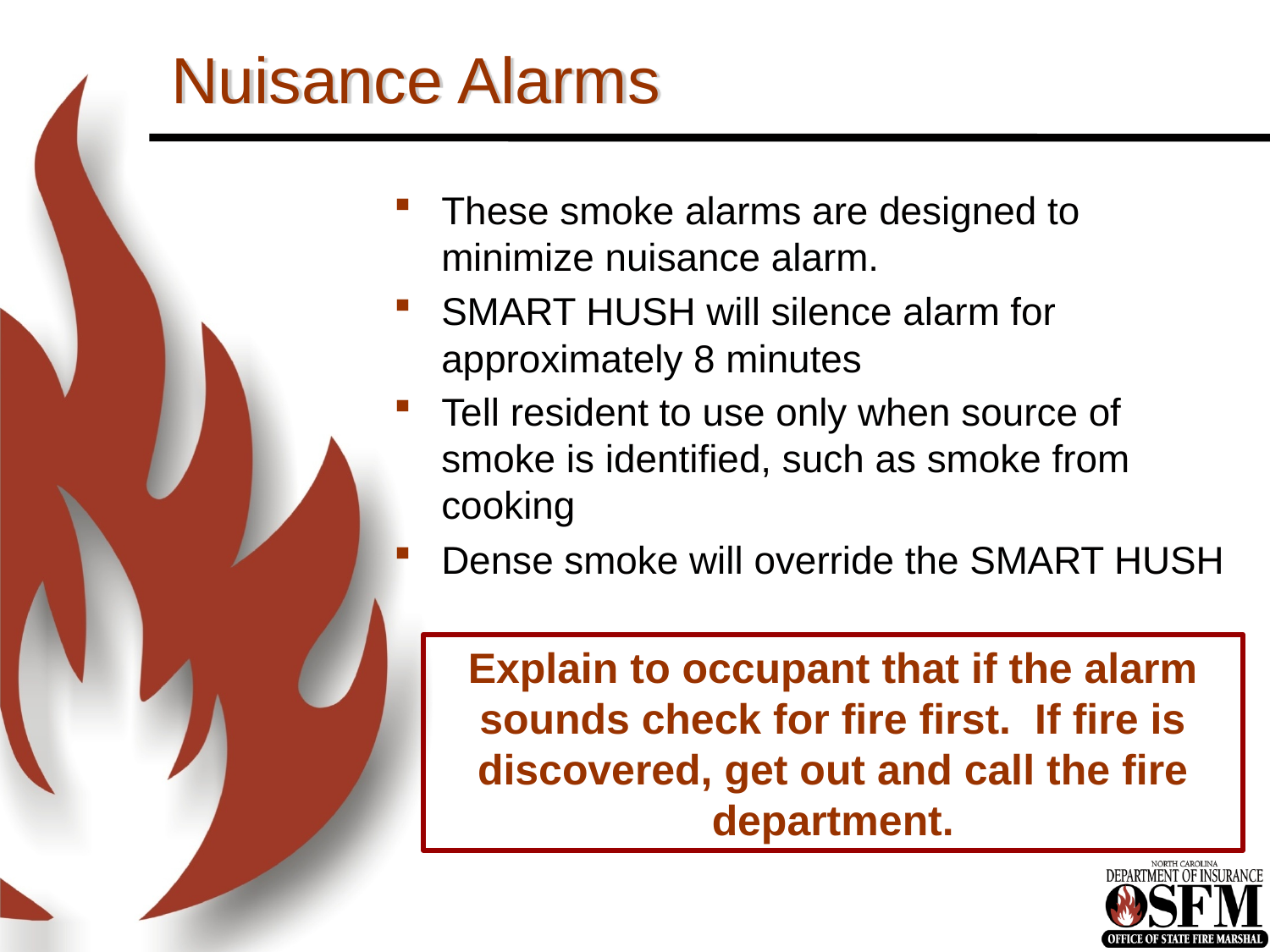

# Nuisance Alarms
These smoke alarms are designed to minimize nuisance alarm.
SMART HUSH will silence alarm for approximately 8 minutes
Tell resident to use only when source of smoke is identified, such as smoke from cooking
Dense smoke will override the SMART HUSH

Explain to occupant that if the alarm sounds check for fire first.  If fire is discovered, get out and call the fire department.